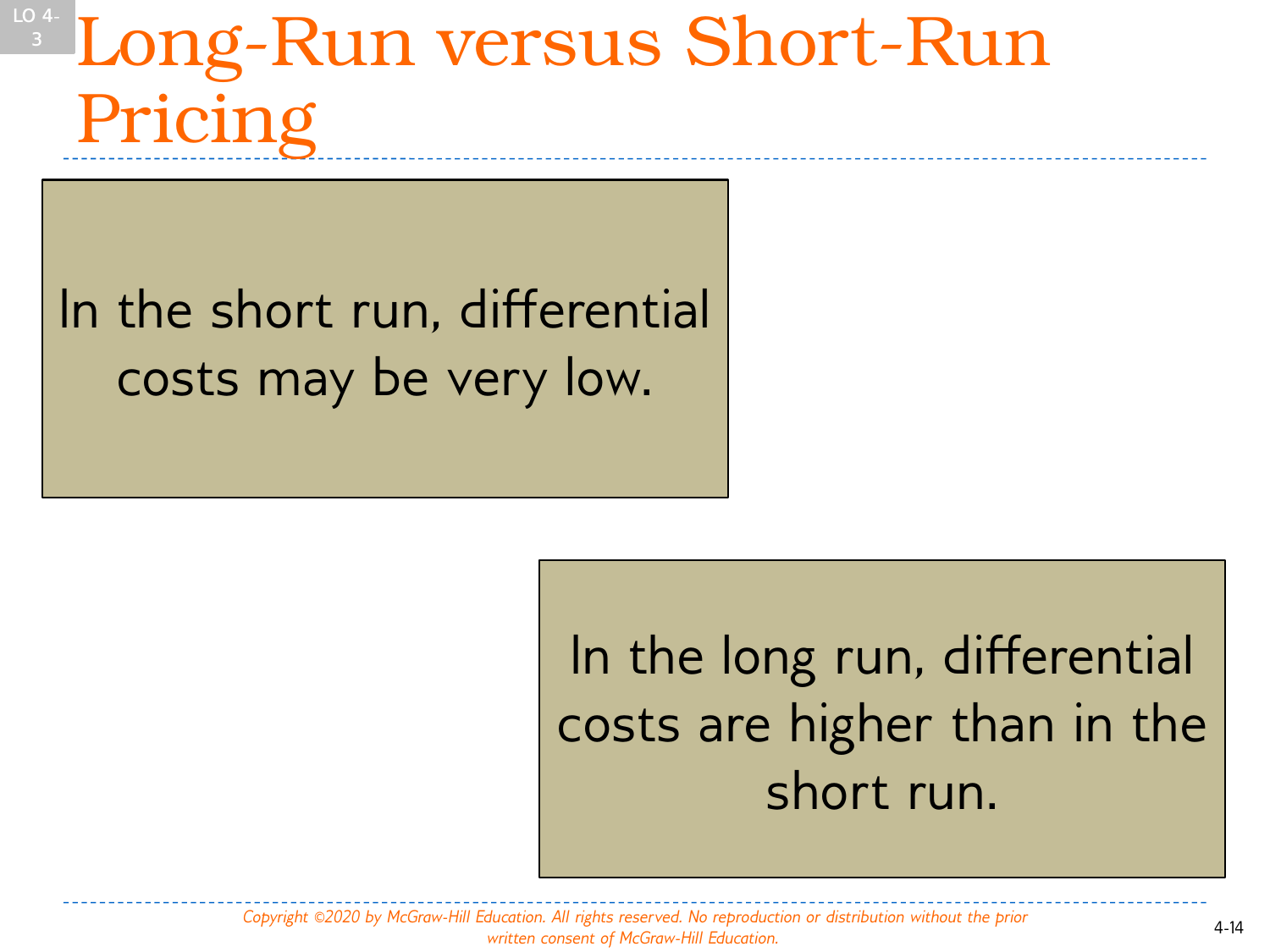

LO 4-3
# Long-Run versus Short-Run Pricing
In the short run, differential costs may be very low.
In the long run, differential costs are higher than in the short run.